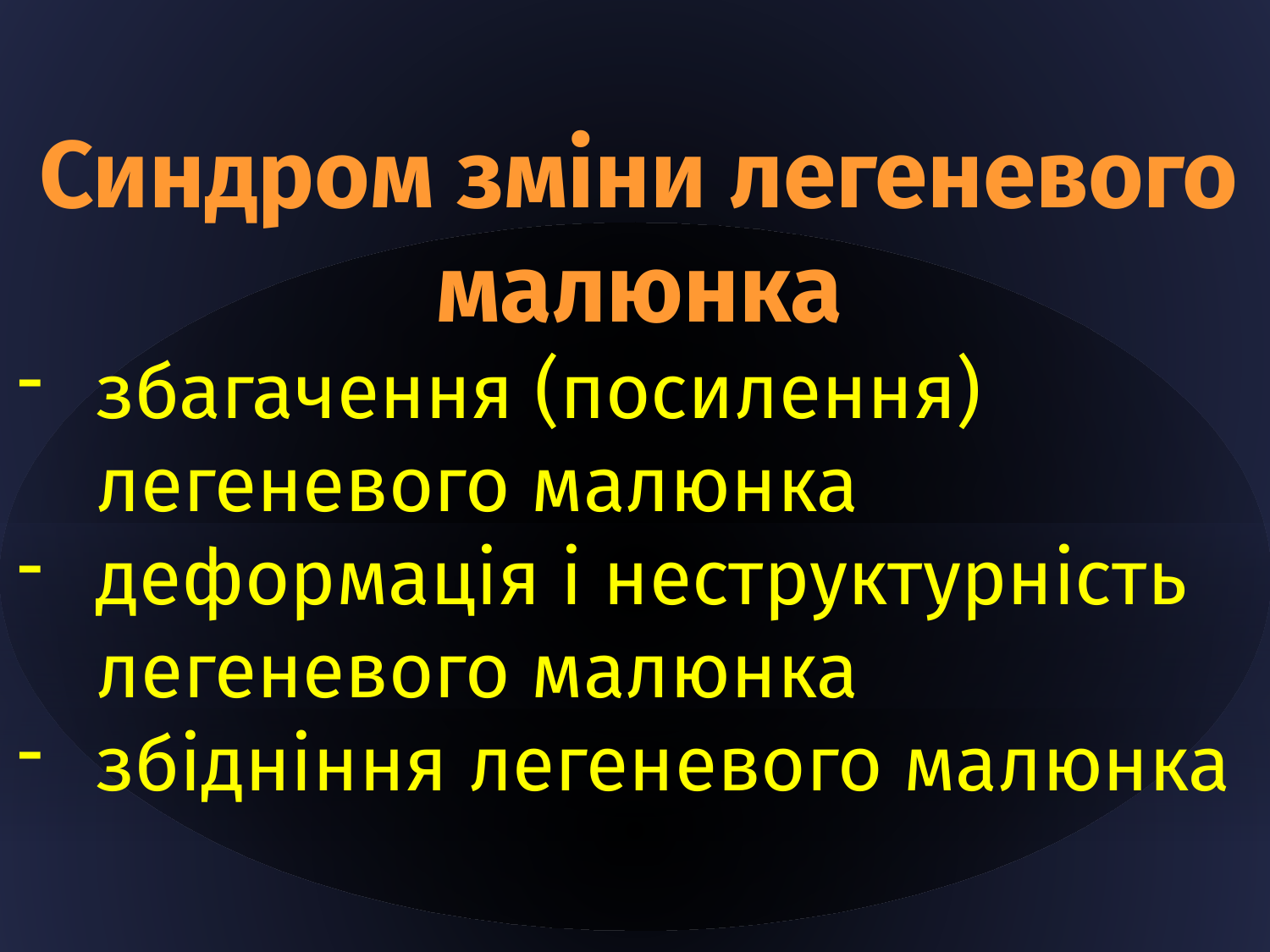

Синдром зміни легеневого малюнка
збагачення (посилення) легеневого малюнка
деформація і неструктурність легеневого малюнка
збідніння легеневого малюнка